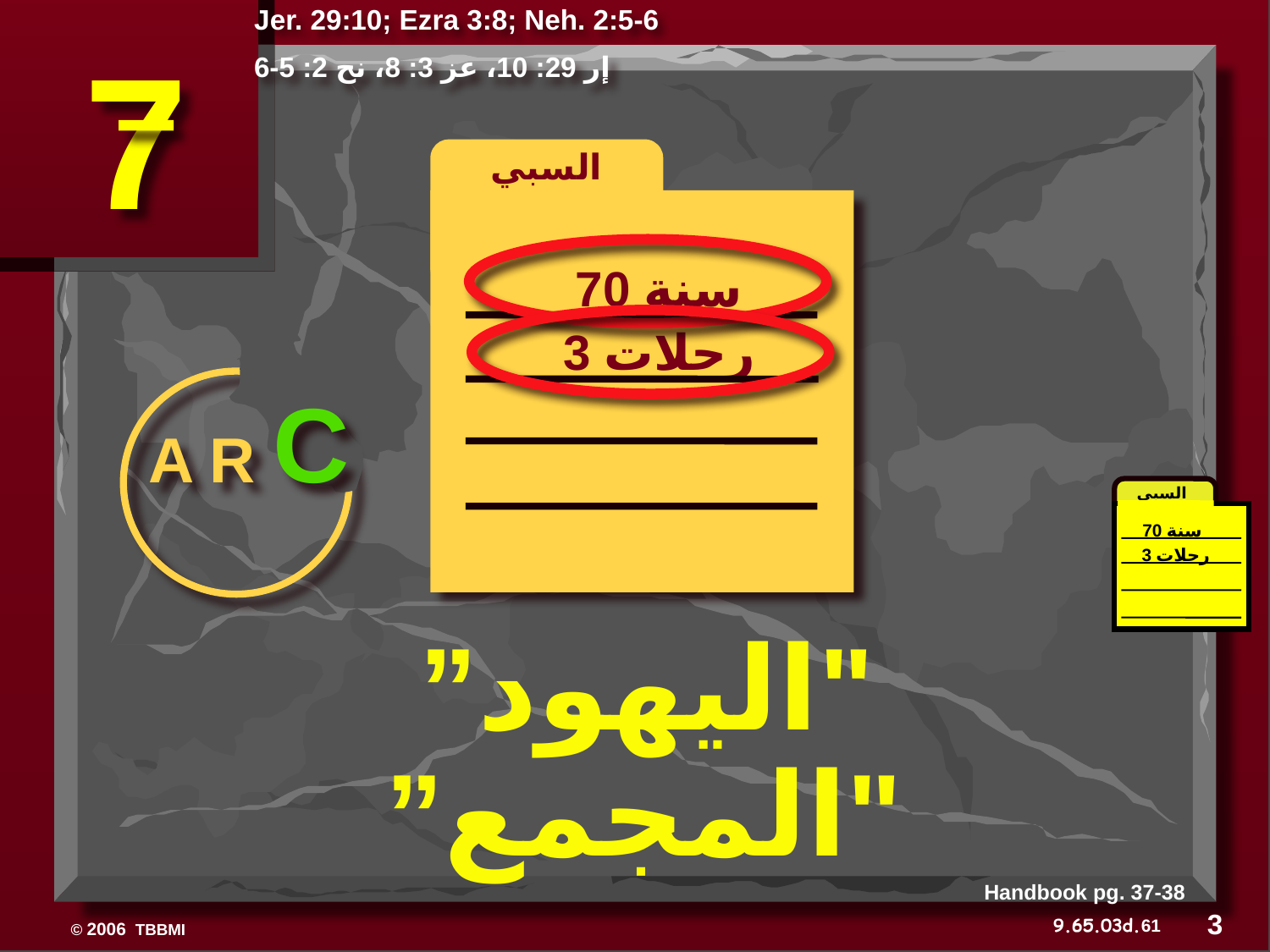

Jer. 29:10; Ezra 3:8; Neh. 2:5-6
إر 29: 10، عز 3: 8، نح 2: 5-6

7

السبي

70 سنة

3 رحلات

A R C

السبي

70 سنة
3 رحلات

”اليهود"
”المجمع"

Handbook pg. 37-38
3
61